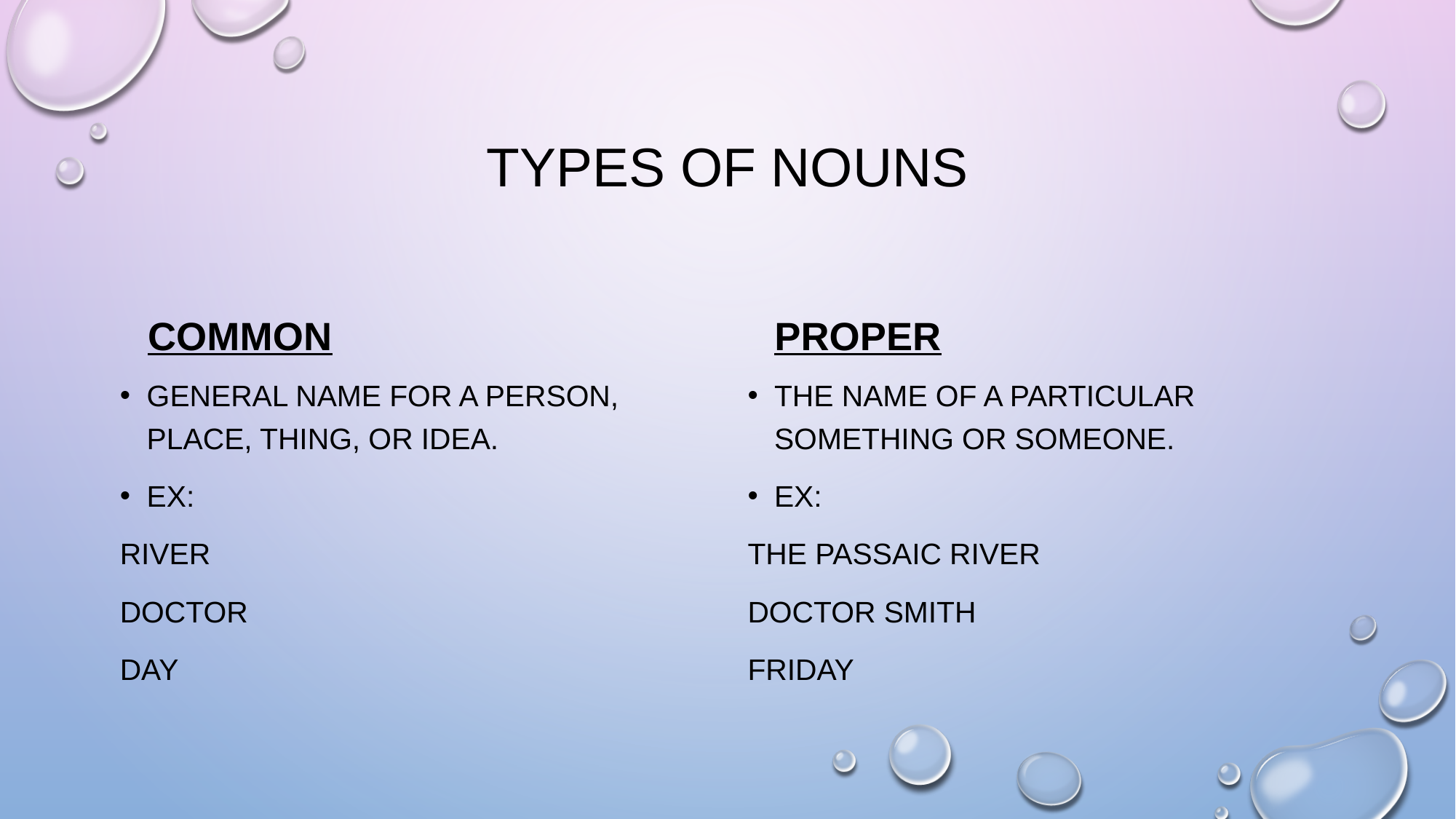

# Types of nouns
Common
Proper
General name for a person, place, thing, or idea.
Ex:
River
Doctor
day
The name of a particular something or someone.
Ex:
The Passaic river
Doctor Smith
Friday